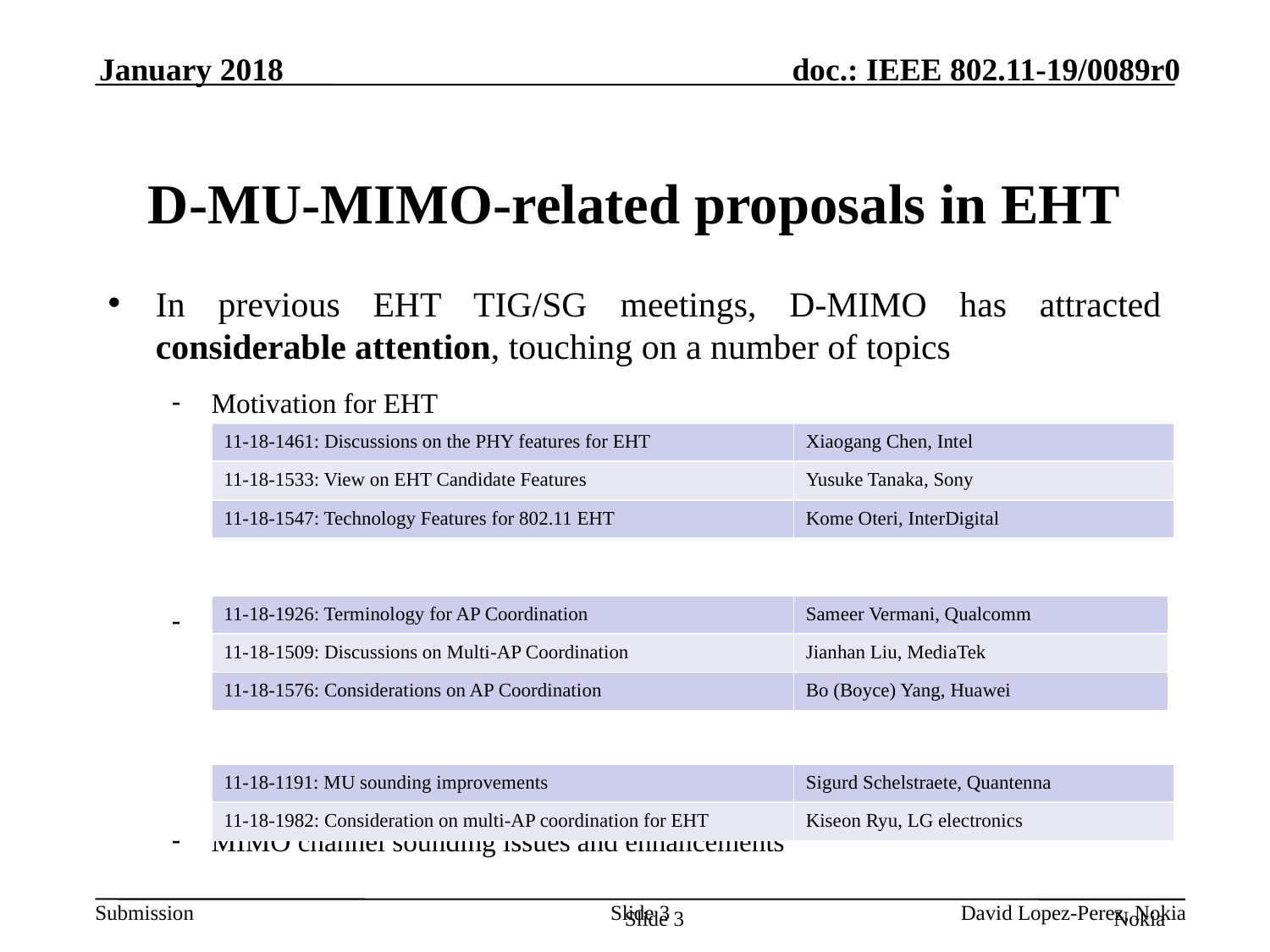

January 2018
# D-MU-MIMO-related proposals in EHT
In previous EHT TIG/SG meetings, D-MIMO has attracted considerable attention, touching on a number of topics
Motivation for EHT

Usage of the right terminology and nomenclature in EHT

MIMO channel sounding issues and enhancements

| 11-18-1461: Discussions on the PHY features for EHT | Xiaogang Chen, Intel |
| --- | --- |
| 11-18-1533: View on EHT Candidate Features | Yusuke Tanaka, Sony |
| 11-18-1547: Technology Features for 802.11 EHT | Kome Oteri, InterDigital |

| 11-18-1926: Terminology for AP Coordination | Sameer Vermani, Qualcomm |
| --- | --- |
| 11-18-1509: Discussions on Multi-AP Coordination | Jianhan Liu, MediaTek |
| 11-18-1576: Considerations on AP Coordination | Bo (Boyce) Yang, Huawei |

| 11-18-1191: MU sounding improvements | Sigurd Schelstraete, Quantenna |
| --- | --- |
| 11-18-1982: Consideration on multi-AP coordination for EHT | Kiseon Ryu, LG electronics |
Slide 3
David Lopez-Perez, Nokia
Slide 3
Nokia